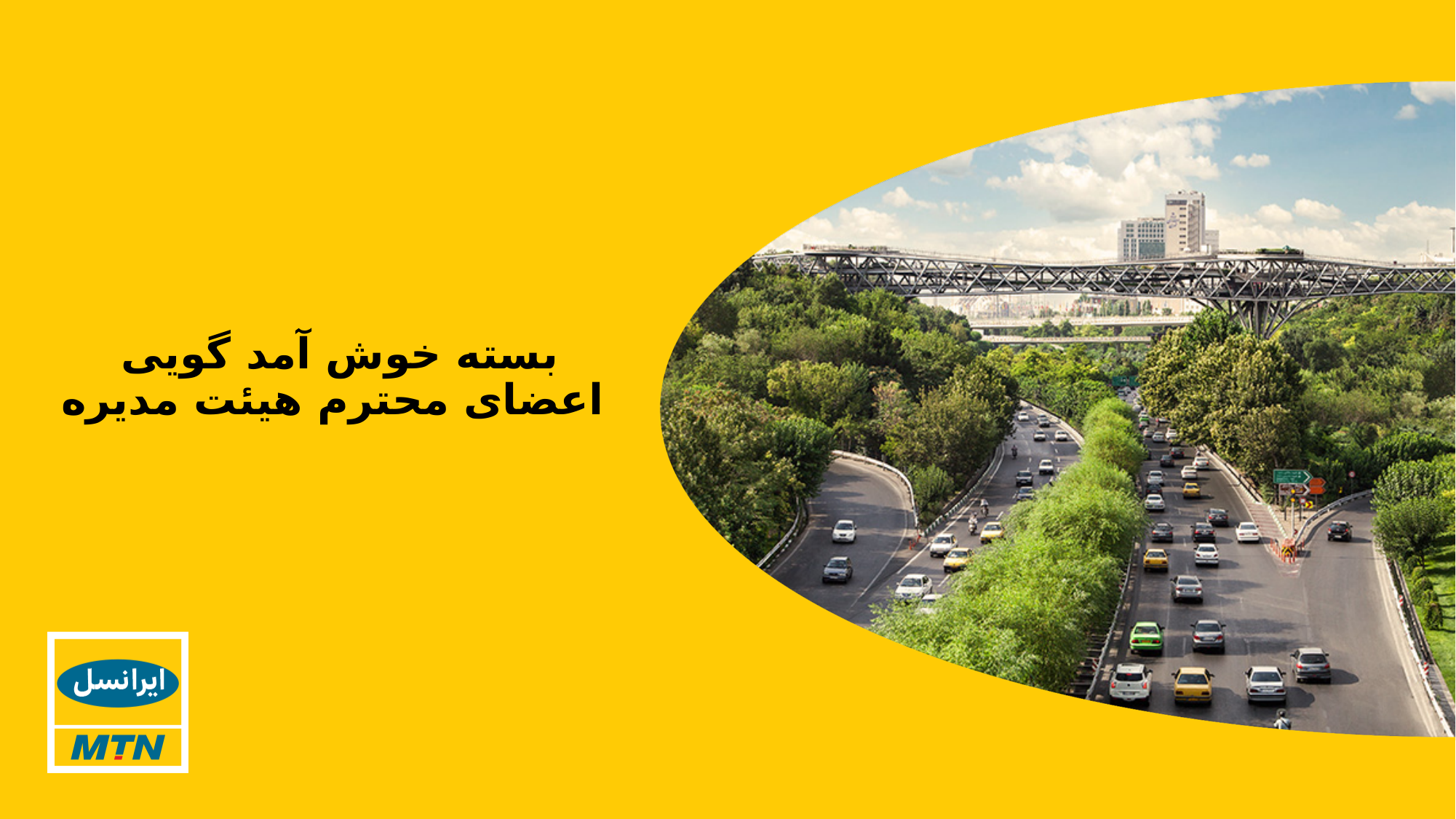

بسته خوش آمد گویی
اعضای محترم هیئت مدیره